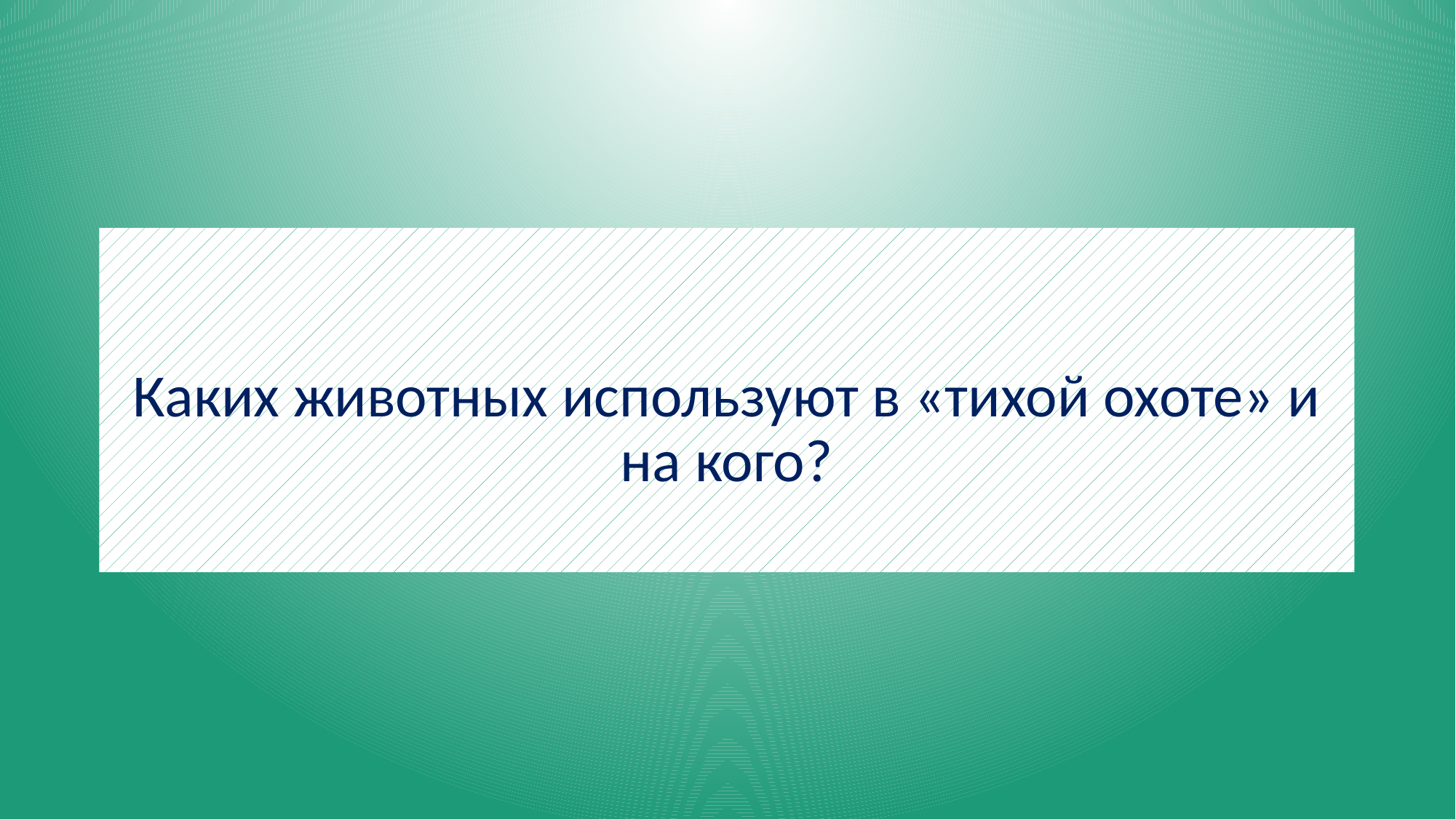

# Каких животных используют в «тихой охоте» и на кого?